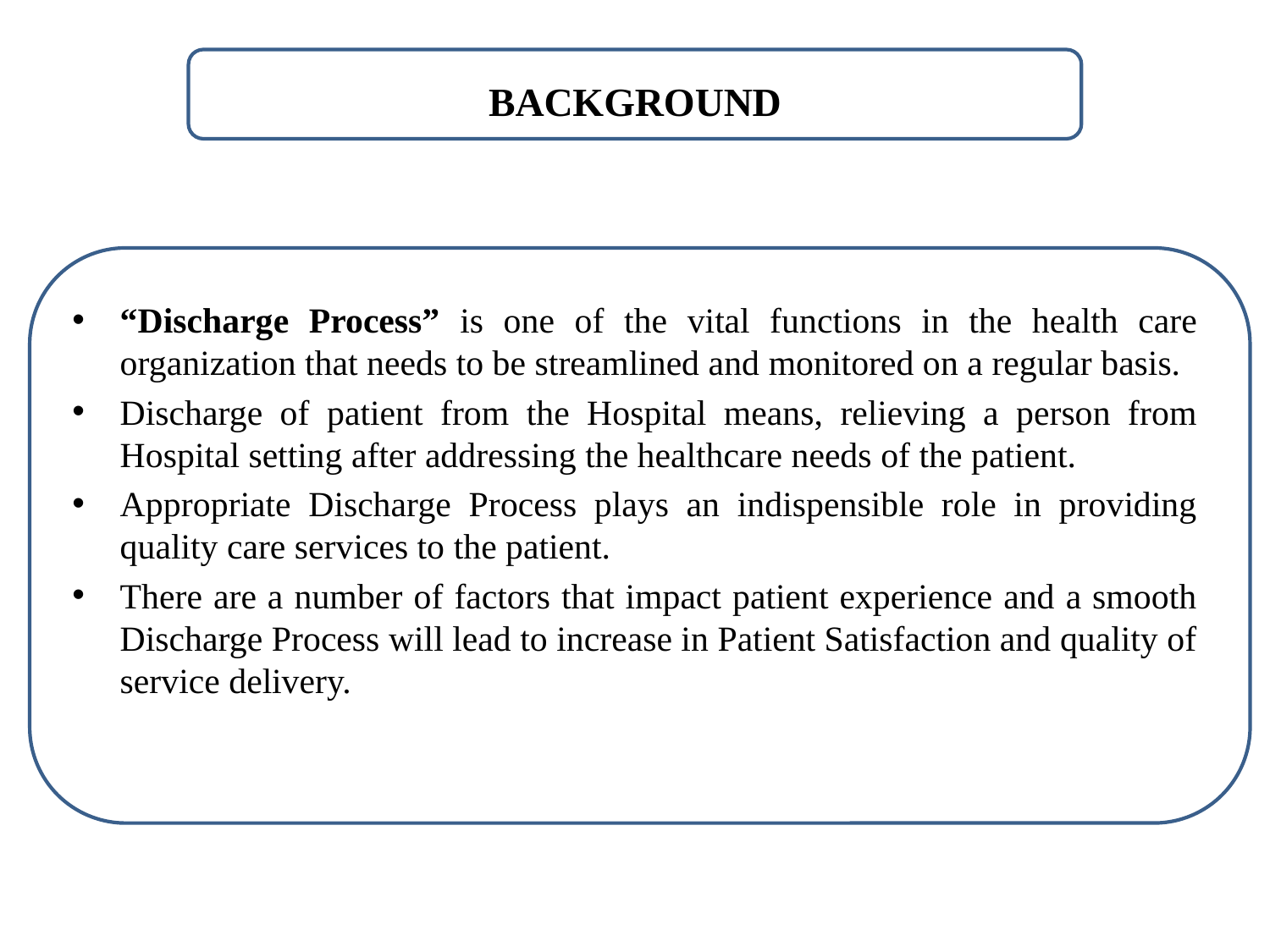

# BACKGROUND

“Discharge Process” is one of the vital functions in the health care organization that needs to be streamlined and monitored on a regular basis.
Discharge of patient from the Hospital means, relieving a person from Hospital setting after addressing the healthcare needs of the patient.
Appropriate Discharge Process plays an indispensible role in providing quality care services to the patient.
There are a number of factors that impact patient experience and a smooth Discharge Process will lead to increase in Patient Satisfaction and quality of service delivery.